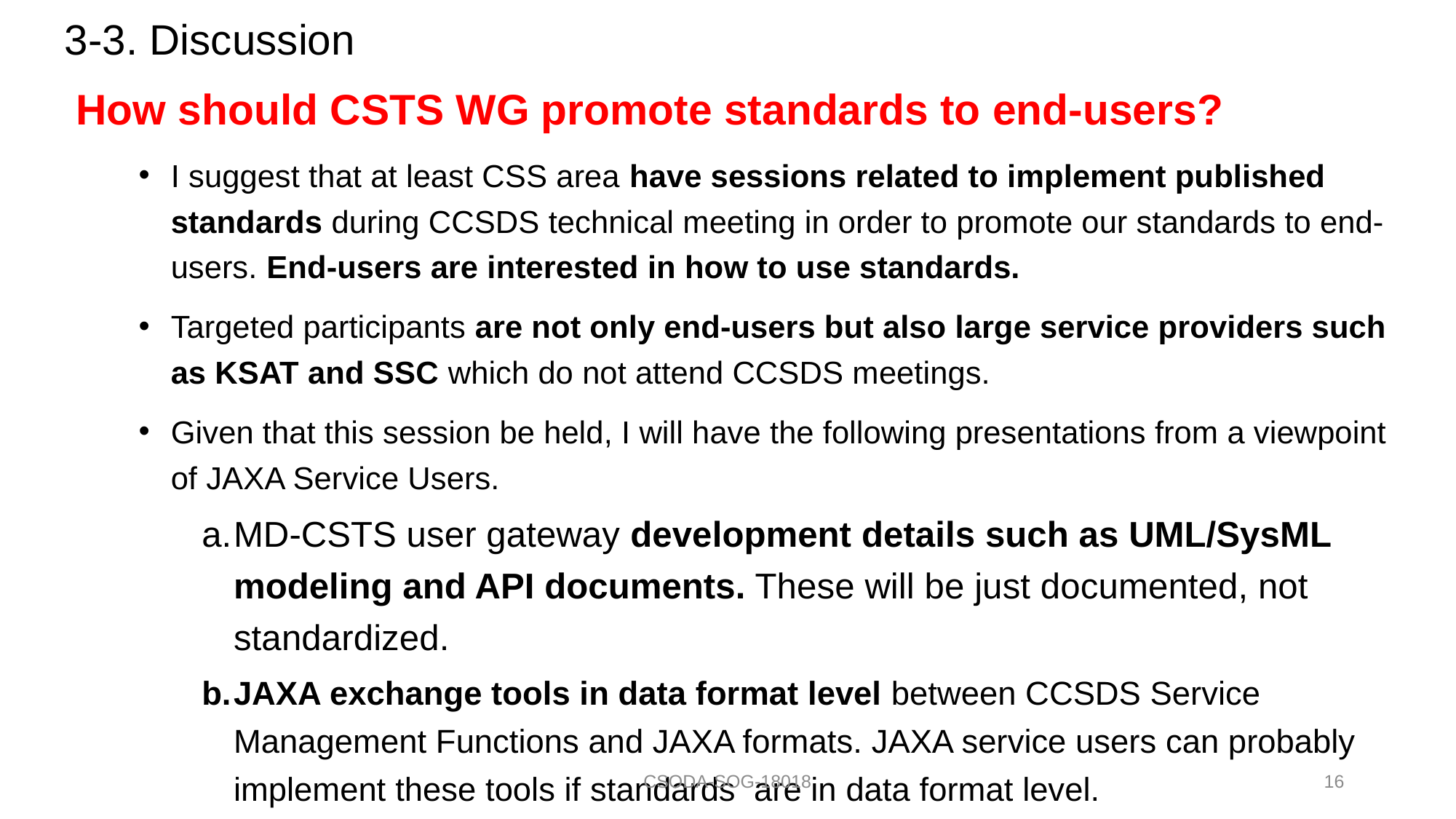

# 3-3. Discussion
How should CSTS WG promote standards to end-users?
I suggest that at least CSS area have sessions related to implement published standards during CCSDS technical meeting in order to promote our standards to end-users. End-users are interested in how to use standards.
Targeted participants are not only end-users but also large service providers such as KSAT and SSC which do not attend CCSDS meetings.
Given that this session be held, I will have the following presentations from a viewpoint of JAXA Service Users.
MD-CSTS user gateway development details such as UML/SysML modeling and API documents. These will be just documented, not standardized.
JAXA exchange tools in data format level between CCSDS Service Management Functions and JAXA formats. JAXA service users can probably implement these tools if standards  are in data format level.

CSODA-SOG-18018
16